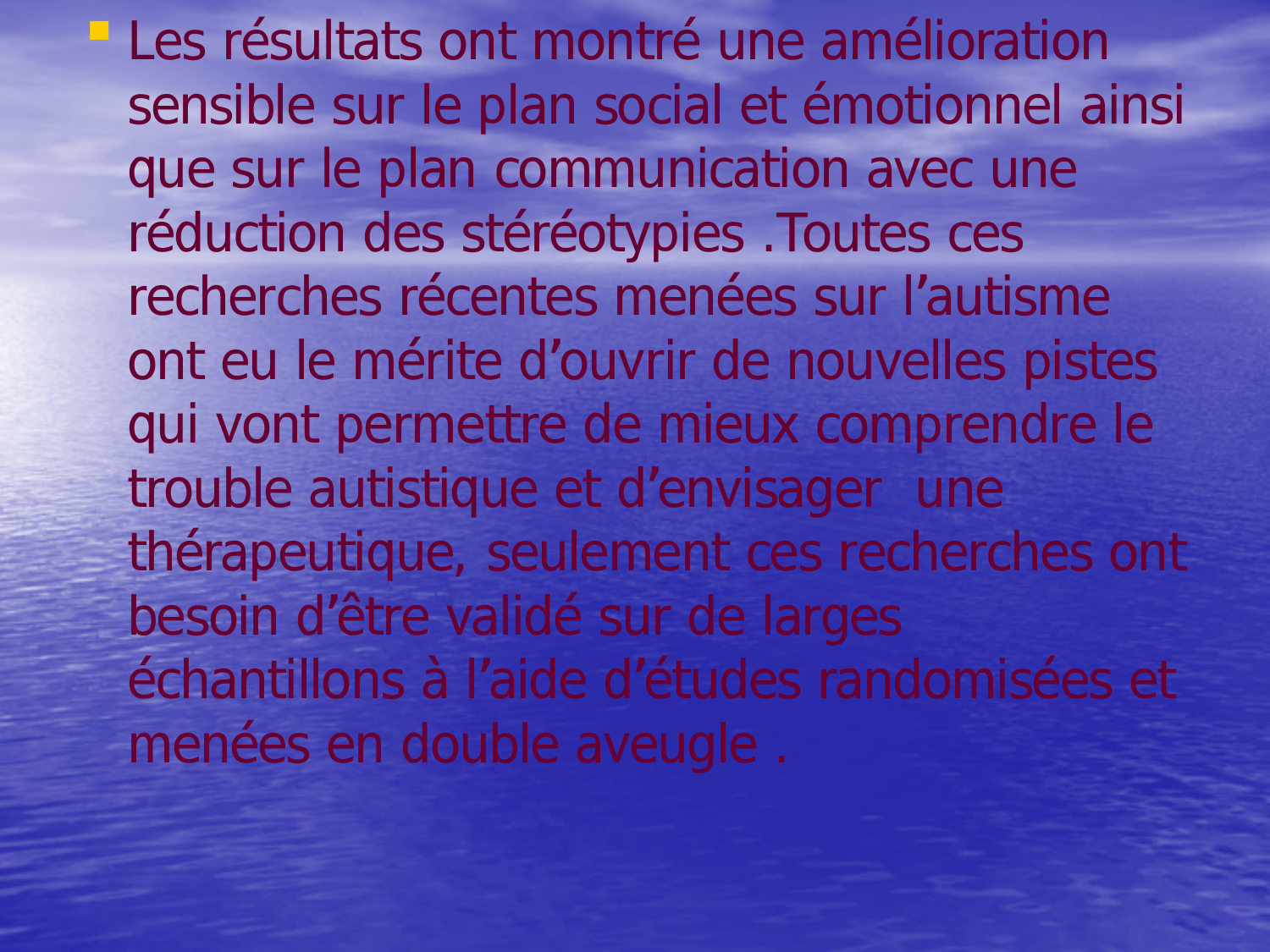

Les résultats ont montré une amélioration sensible sur le plan social et émotionnel ainsi que sur le plan communication avec une réduction des stéréotypies .Toutes ces recherches récentes menées sur l’autisme ont eu le mérite d’ouvrir de nouvelles pistes qui vont permettre de mieux comprendre le trouble autistique et d’envisager  une thérapeutique, seulement ces recherches ont besoin d’être validé sur de larges échantillons à l’aide d’études randomisées et menées en double aveugle .